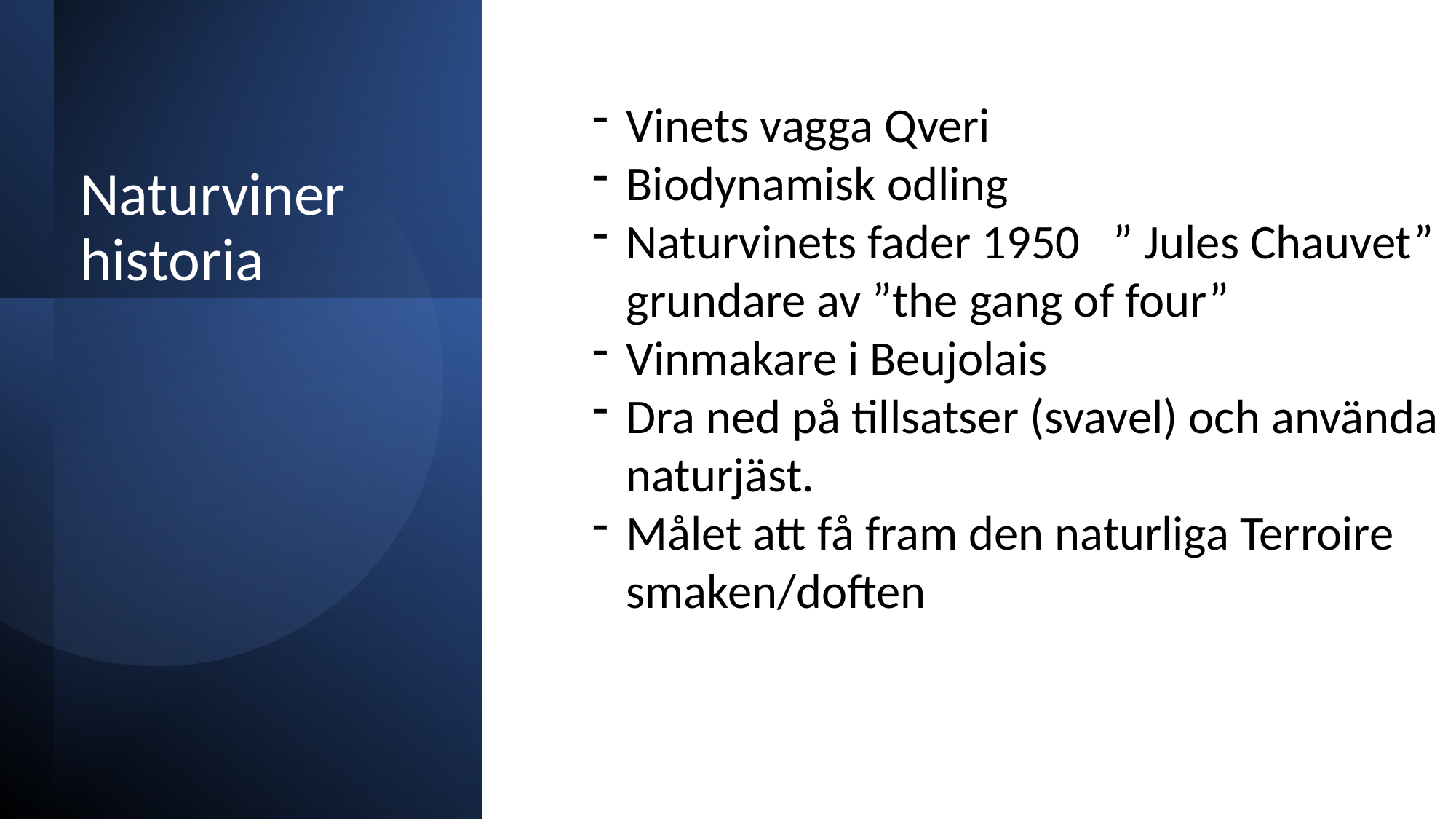

Vinets vagga Qveri
Biodynamisk odling
Naturvinets fader 1950   ” Jules Chauvet” grundare av ”the gang of four”
Vinmakare i Beujolais
Dra ned på tillsatser (svavel) och använda naturjäst.
Målet att få fram den naturliga Terroire smaken/doften

# Naturviner historia